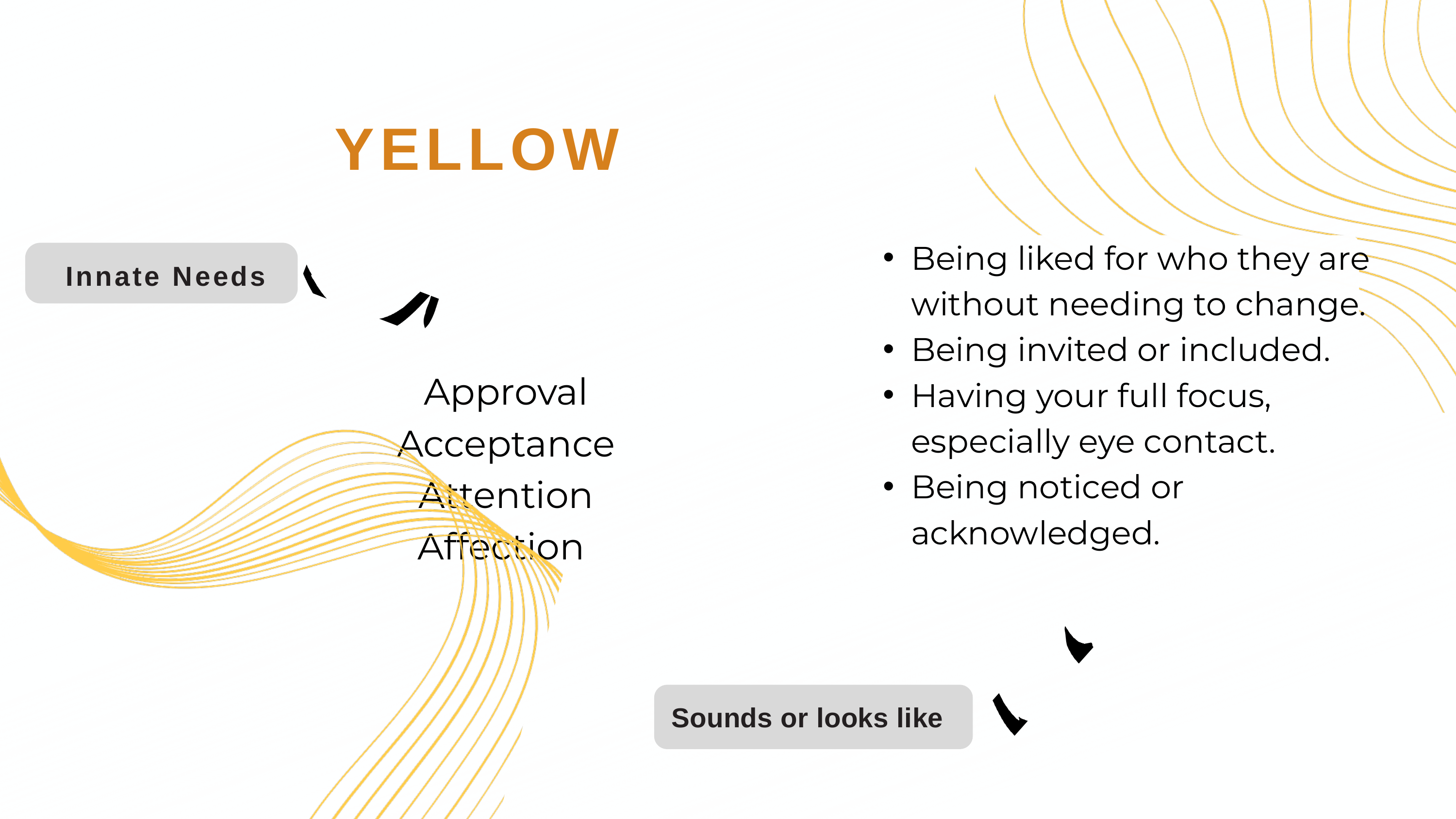

YELLOW
Being liked for who they are without needing to change.
Being invited or included.
Having your full focus, especially eye contact.
Being noticed or acknowledged.

Innate Needs

Approval
Acceptance
Attention
Affection

Sounds or looks like